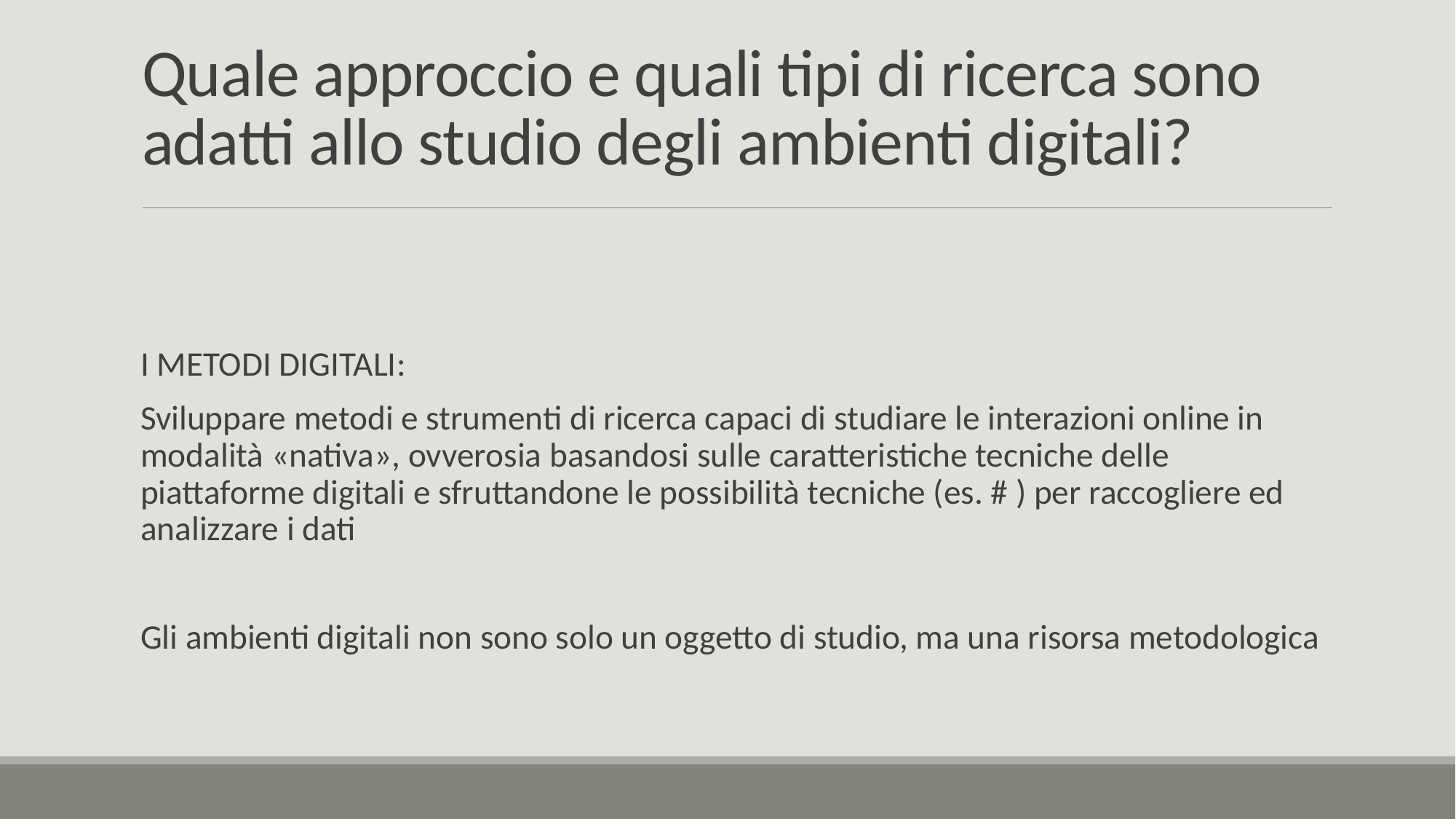

# Quale approccio e quali tipi di ricerca sono adatti allo studio degli ambienti digitali?

I METODI DIGITALI:
Sviluppare metodi e strumenti di ricerca capaci di studiare le interazioni online in modalità «nativa», ovverosia basandosi sulle caratteristiche tecniche delle piattaforme digitali e sfruttandone le possibilità tecniche (es. # ) per raccogliere ed analizzare i dati

Gli ambienti digitali non sono solo un oggetto di studio, ma una risorsa metodologica